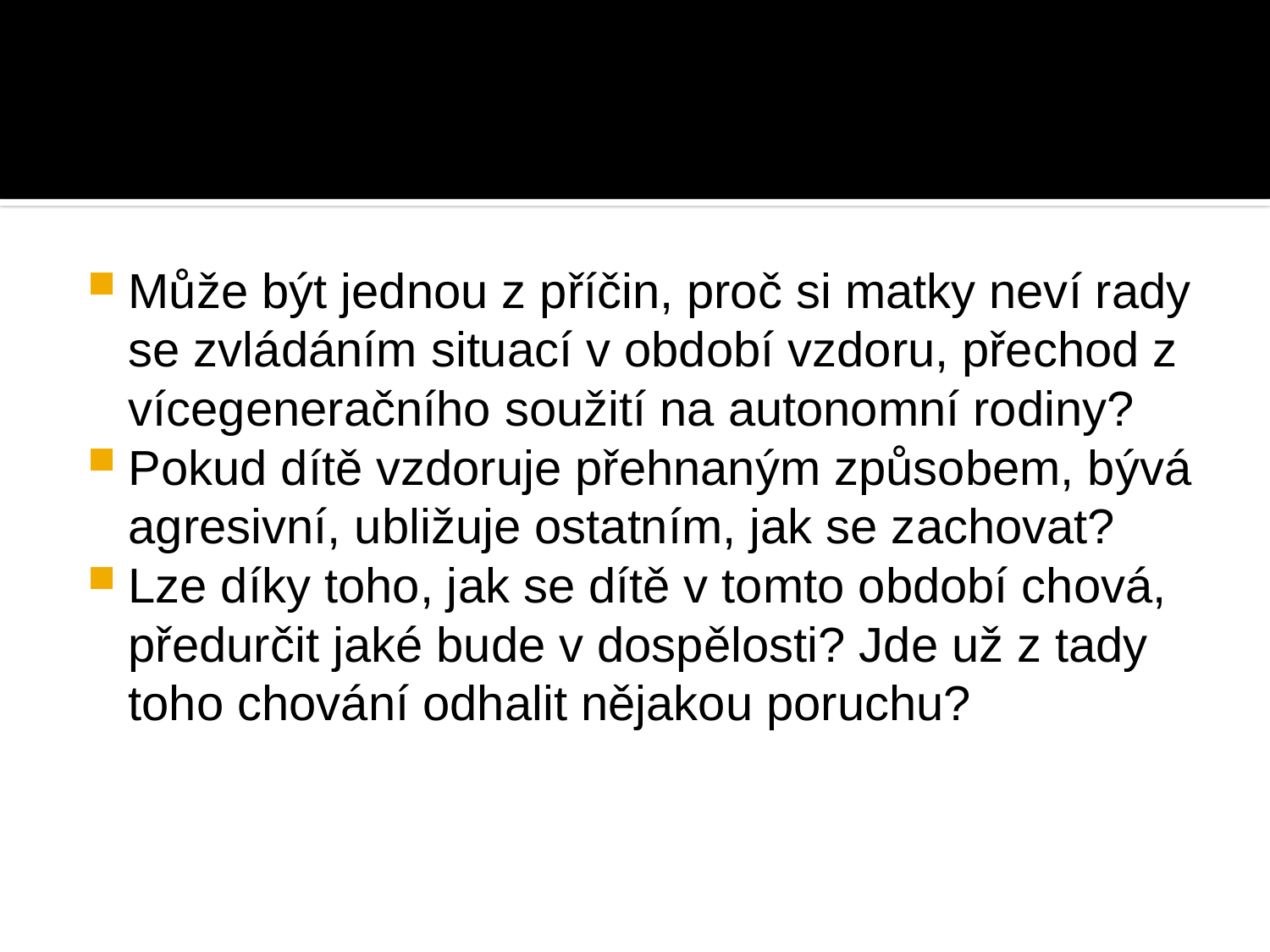

#
Může být jednou z příčin, proč si matky neví rady se zvládáním situací v období vzdoru, přechod z vícegeneračního soužití na autonomní rodiny?
Pokud dítě vzdoruje přehnaným způsobem, bývá agresivní, ubližuje ostatním, jak se zachovat?
Lze díky toho, jak se dítě v tomto období chová, předurčit jaké bude v dospělosti? Jde už z tady toho chování odhalit nějakou poruchu?